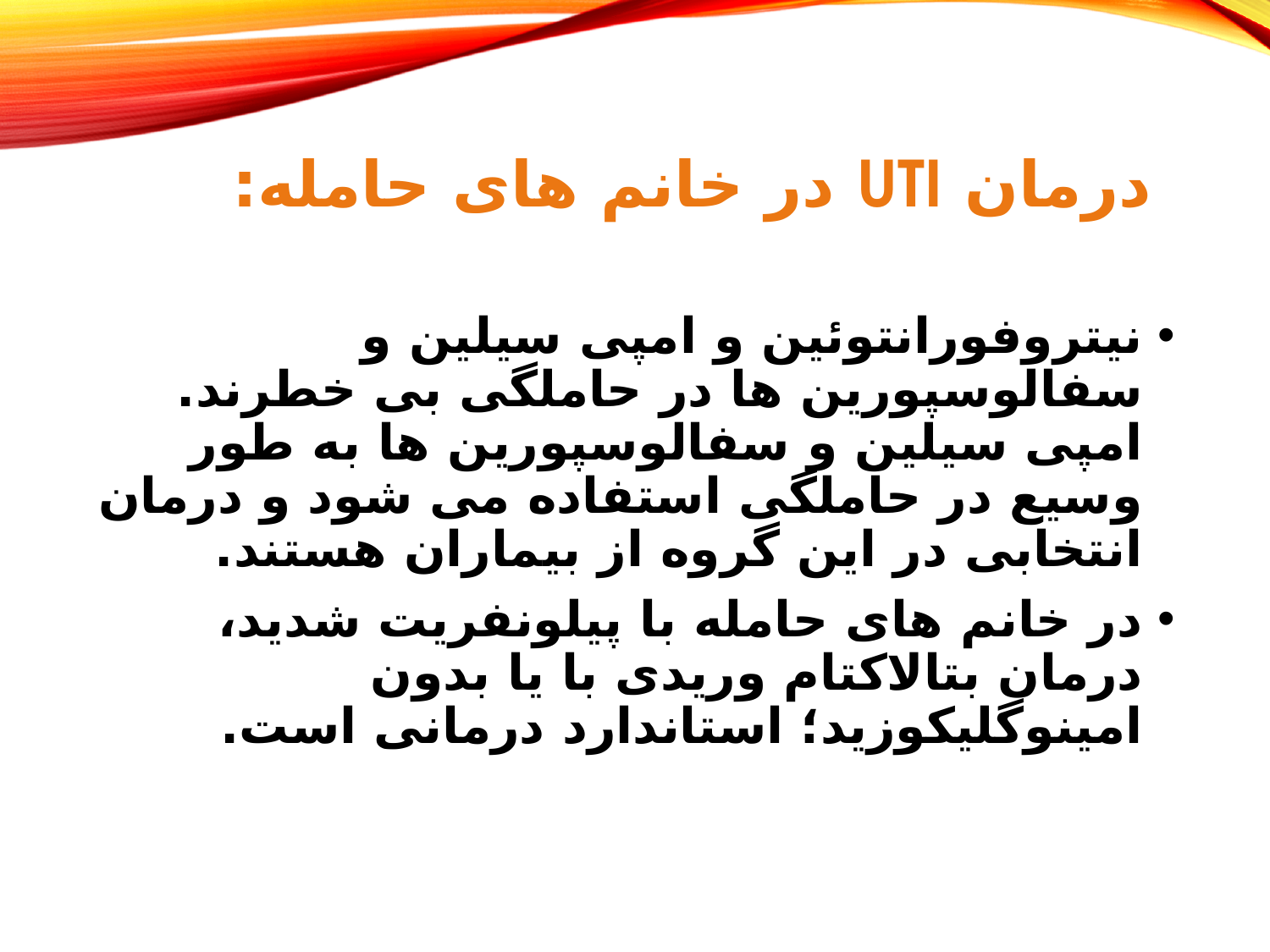

# درمان UTI در خانم های حامله:
نیتروفورانتوئین و امپی سیلین و سفالوسپورین ها در حاملگی بی خطرند. امپی سیلین و سفالوسپورین ها به طور وسیع در حاملگی استفاده می شود و درمان انتخابی در این گروه از بیماران هستند.
در خانم های حامله با پیلونفریت شدید، درمان بتالاکتام وریدی با یا بدون امینوگلیکوزید؛ استاندارد درمانی است.